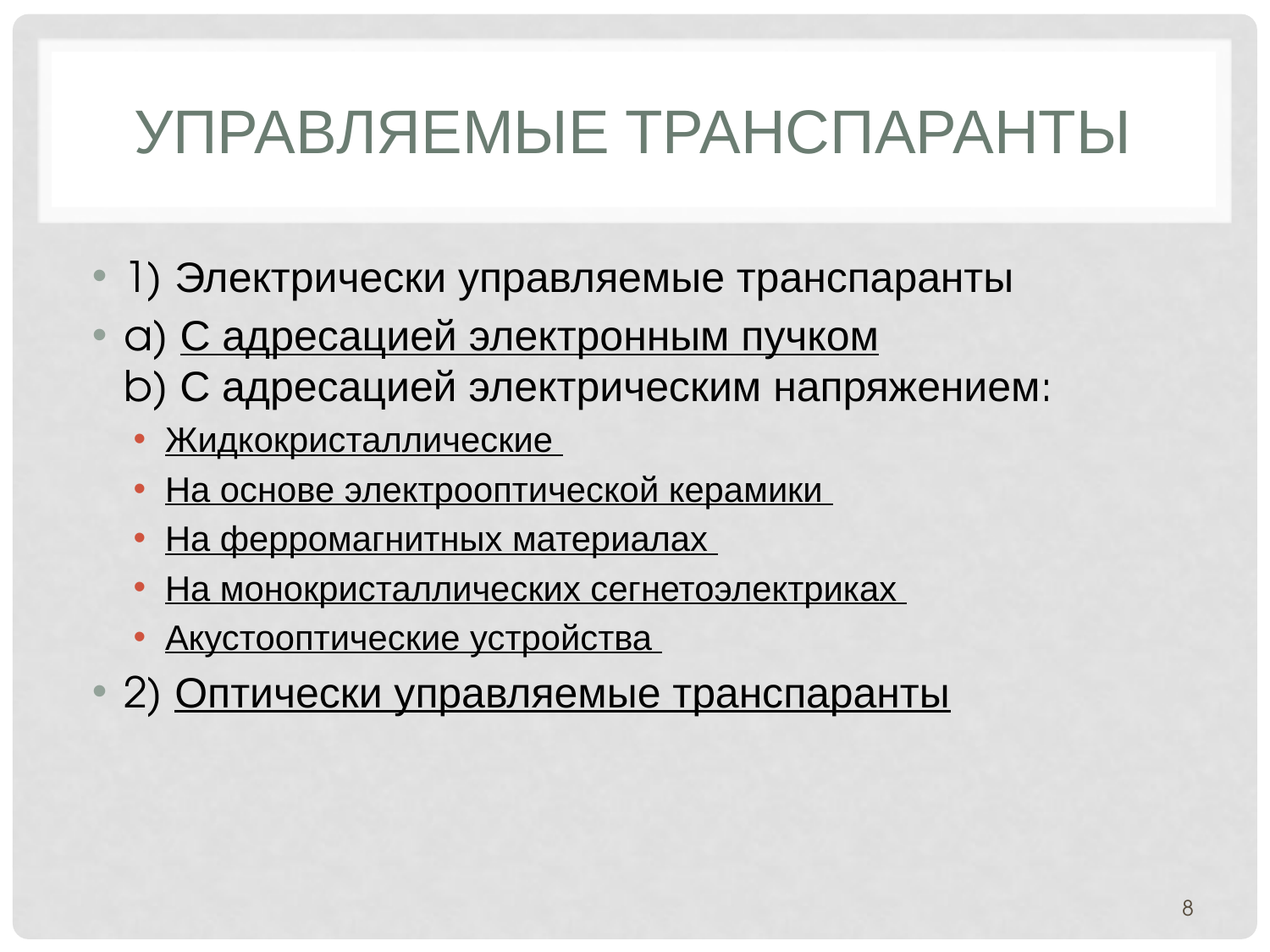

# Управляемые транспаранты
1) Электрически управляемые транспаранты
a) С адресацией электронным пучком
b) С адресацией электрическим напряжением:
Жидкокристаллические
На основе электрооптической керамики
На ферромагнитных материалах
На монокристаллических сегнетоэлектриках
Акустооптические устройства
2) Оптически управляемые транспаранты

8